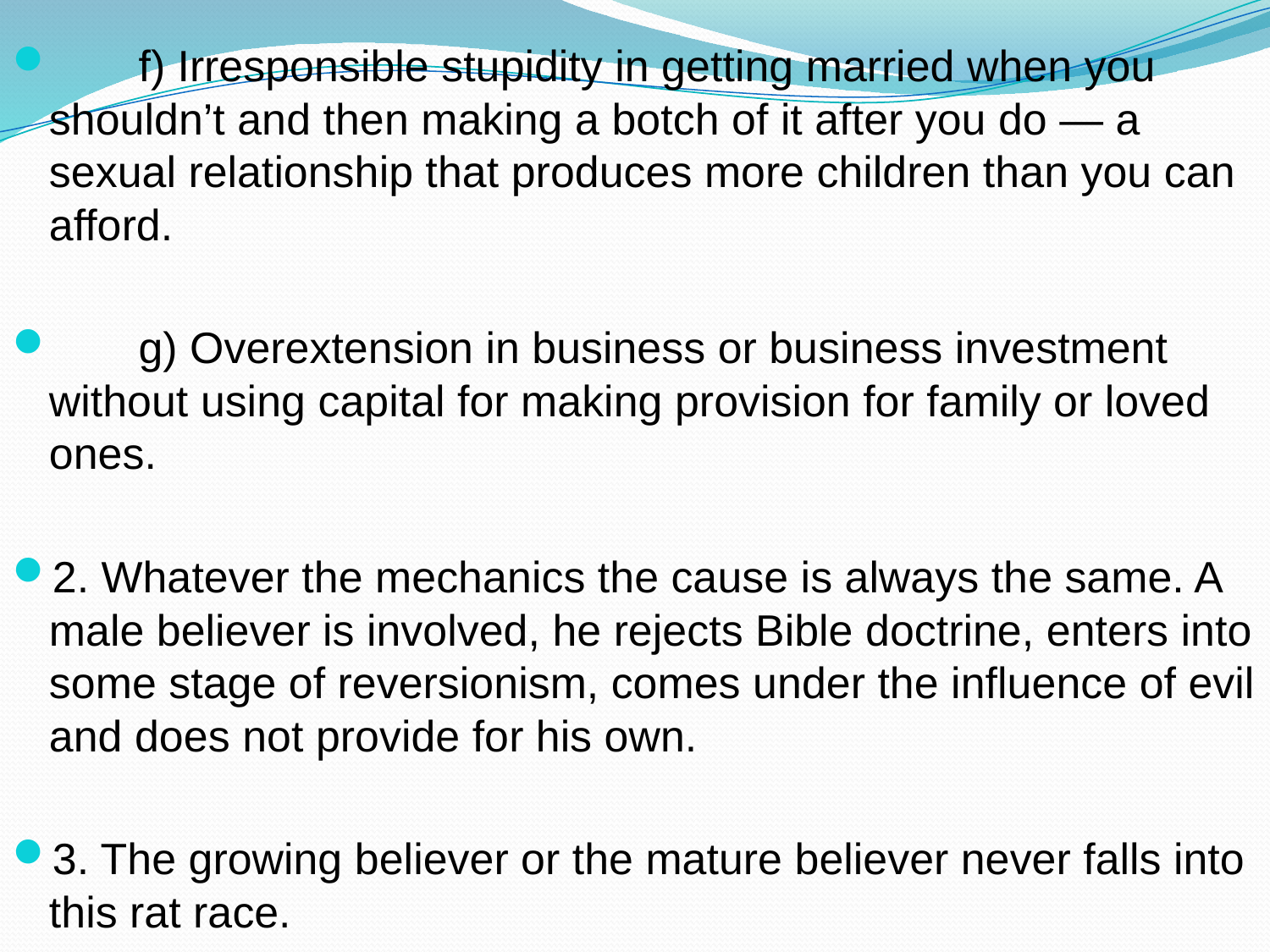

f) Irresponsible stupidity in getting married when you shouldn’t and then making a botch of it after you do — a sexual relationship that produces more children than you can afford.

       g) Overextension in business or business investment without using capital for making provision for family or loved ones.

2. Whatever the mechanics the cause is always the same. A male believer is involved, he rejects Bible doctrine, enters into some stage of reversionism, comes under the influence of evil and does not provide for his own.

3. The growing believer or the mature believer never falls into this rat race.